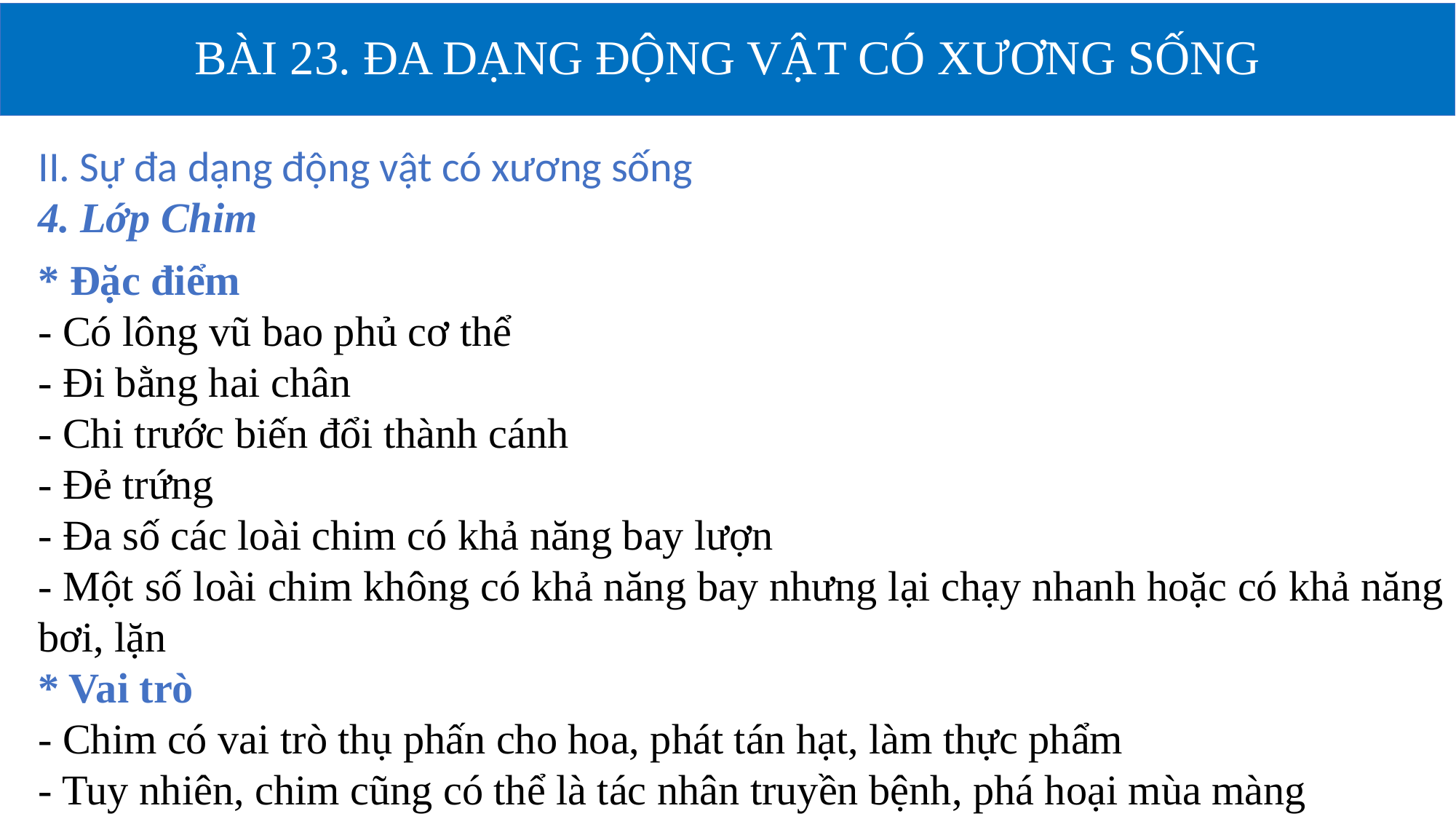

# BÀI 23. ĐA DẠNG ĐỘNG VẬT CÓ XƯƠNG SỐNG
II. Sự đa dạng động vật có xương sống
4. Lớp Chim
* Đặc điểm
- Có lông vũ bao phủ cơ thể
- Đi bằng hai chân
- Chi trước biến đổi thành cánh
- Đẻ trứng
- Đa số các loài chim có khả năng bay lượn
- Một số loài chim không có khả năng bay nhưng lại chạy nhanh hoặc có khả năng bơi, lặn
* Vai trò
- Chim có vai trò thụ phấn cho hoa, phát tán hạt, làm thực phẩm
- Tuy nhiên, chim cũng có thể là tác nhân truyền bệnh, phá hoại mùa màng